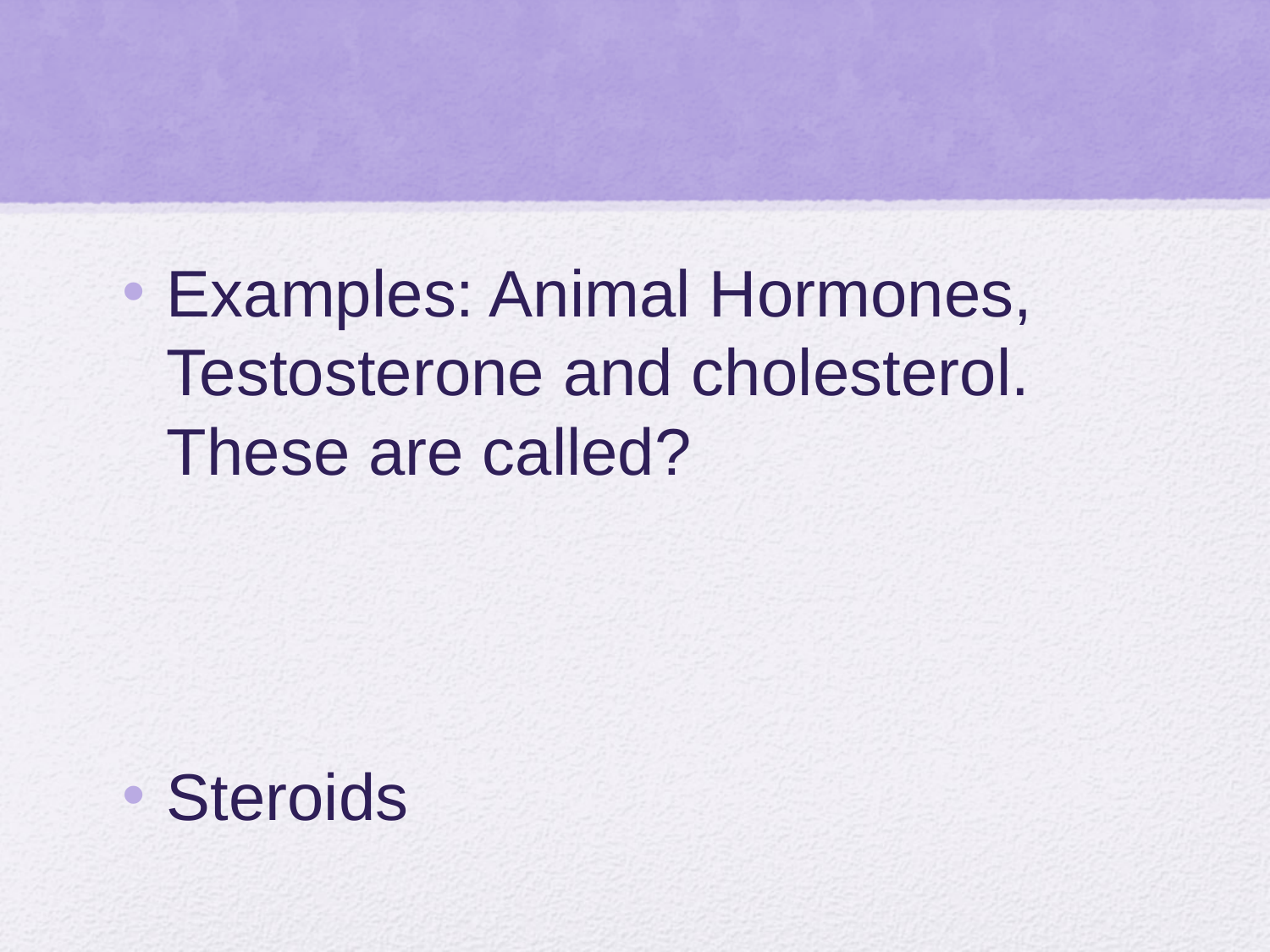

#
Examples: Animal Hormones, Testosterone and cholesterol. These are called?

Steroids